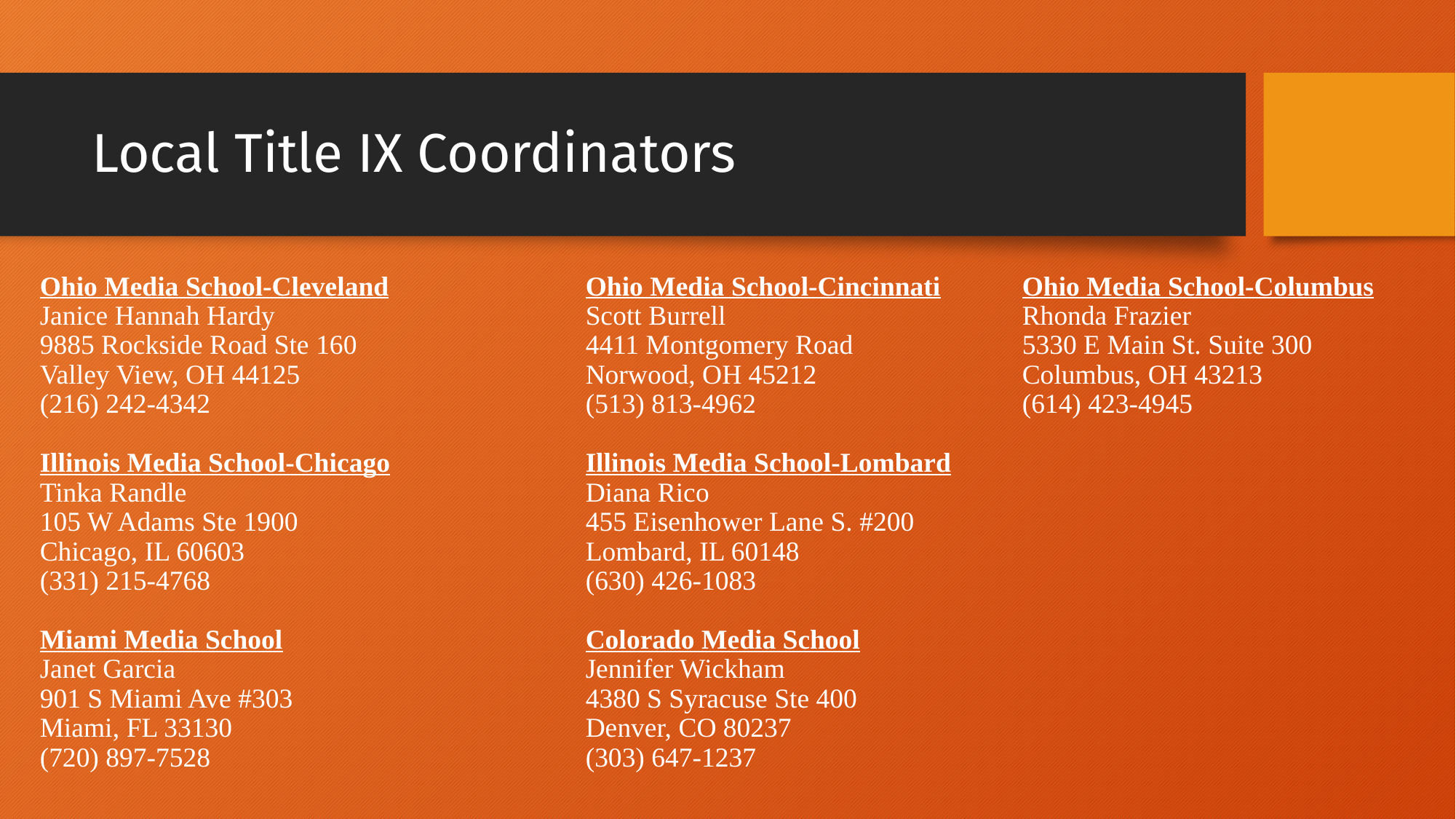

# Local Title IX Coordinators
Ohio Media School-Cleveland		Ohio Media School-Cincinnati	Ohio Media School-Columbus
Janice Hannah Hardy			Scott Burrell			Rhonda Frazier
9885 Rockside Road Ste 160			4411 Montgomery Road		5330 E Main St. Suite 300
Valley View, OH 44125			Norwood, OH 45212		Columbus, OH 43213
(216) 242-4342				(513) 813-4962			(614) 423-4945

Illinois Media School-Chicago		Illinois Media School-Lombard
Tinka Randle				Diana Rico
105 W Adams Ste 1900			455 Eisenhower Lane S. #200
Chicago, IL 60603				Lombard, IL 60148
(331) 215-4768				(630) 426-1083

Miami Media School			Colorado Media School
Janet Garcia				Jennifer Wickham
901 S Miami Ave #303			4380 S Syracuse Ste 400
Miami, FL 33130				Denver, CO 80237
(720) 897-7528				(303) 647-1237